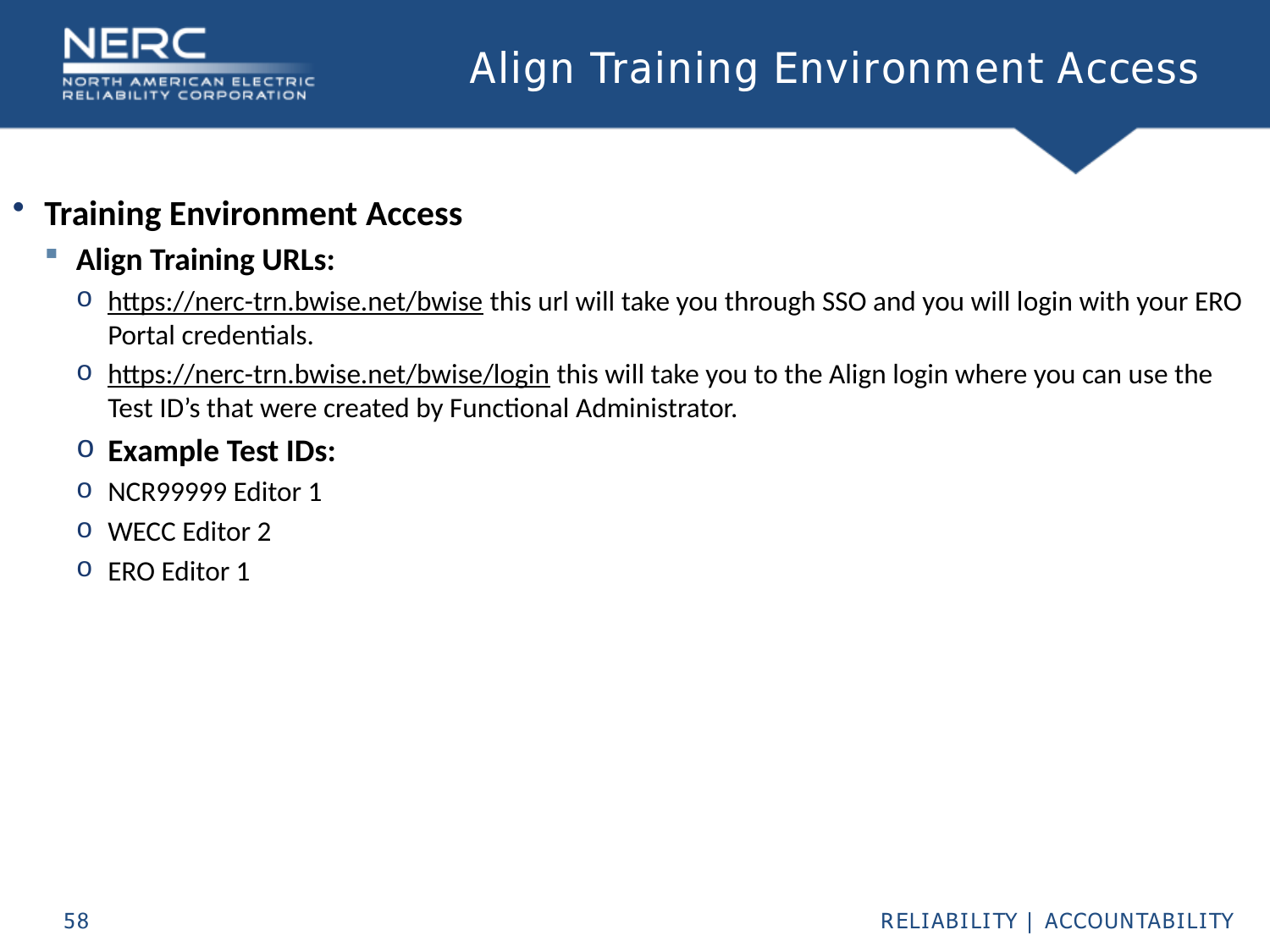

# Align Training Environment Access
Training Environment Access
Align Training URLs:
https://nerc-trn.bwise.net/bwise this url will take you through SSO and you will login with your ERO Portal credentials.
https://nerc-trn.bwise.net/bwise/login this will take you to the Align login where you can use the Test ID’s that were created by Functional Administrator.
Example Test IDs:
NCR99999 Editor 1
WECC Editor 2
ERO Editor 1